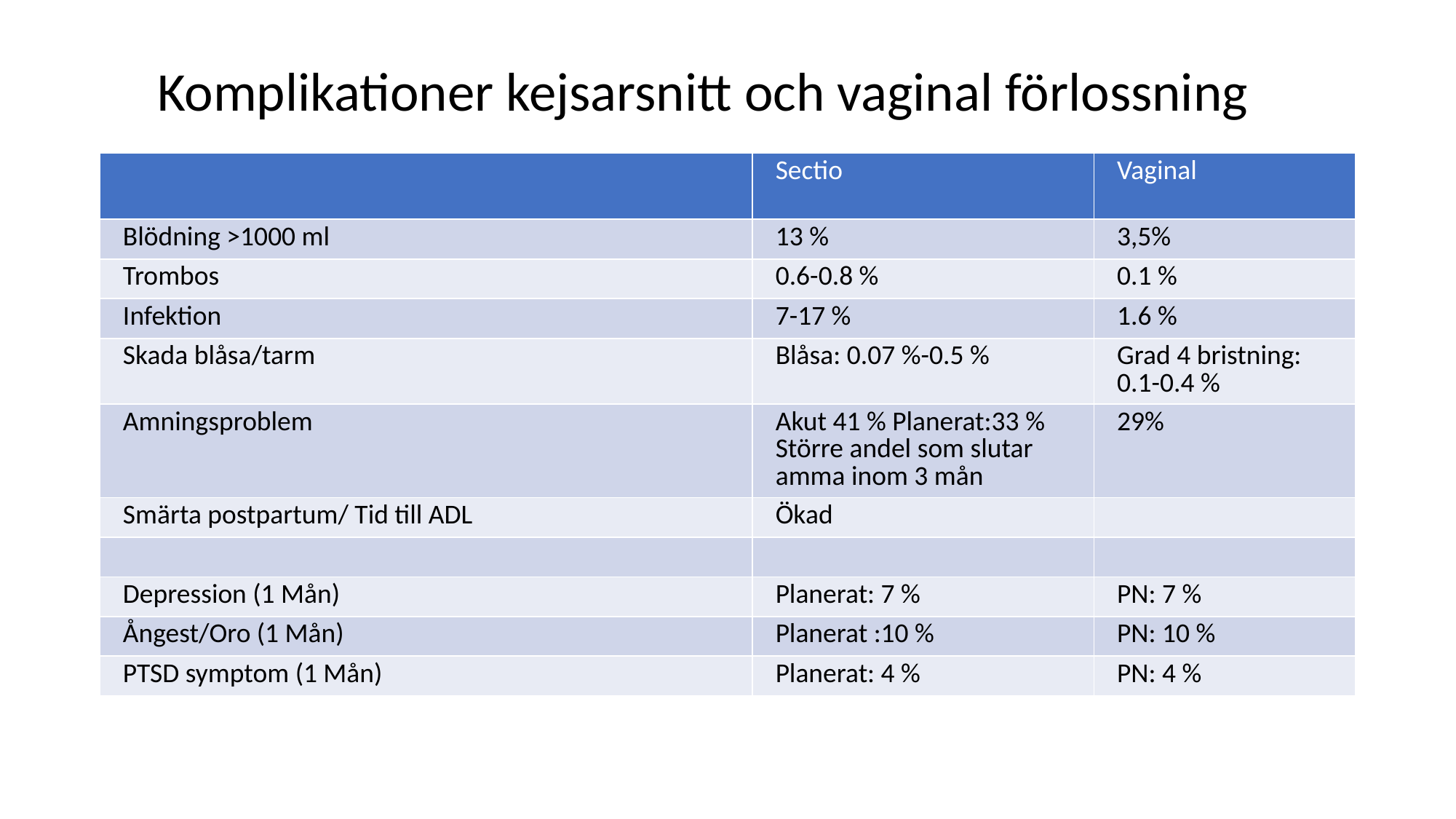

# Komplikationer kejsarsnitt och vaginal förlossning
|  | Sectio | Vaginal |
| --- | --- | --- |
| Blödning >1000 ml | 13 % | 3,5% |
| Trombos | 0.6-0.8 % | 0.1 % |
| Infektion | 7-17 % | 1.6 % |
| Skada blåsa/tarm | Blåsa: 0.07 %-0.5 % | Grad 4 bristning: 0.1-0.4 % |
| Amningsproblem | Akut 41 % Planerat:33 % Större andel som slutar amma inom 3 mån | 29% |
| Smärta postpartum/ Tid till ADL | Ökad |  |
|  |  |  |
| Depression (1 Mån) | Planerat: 7 % | PN: 7 % |
| Ångest/Oro (1 Mån) | Planerat :10 % | PN: 10 % |
| PTSD symptom (1 Mån) | Planerat: 4 % | PN: 4 % |